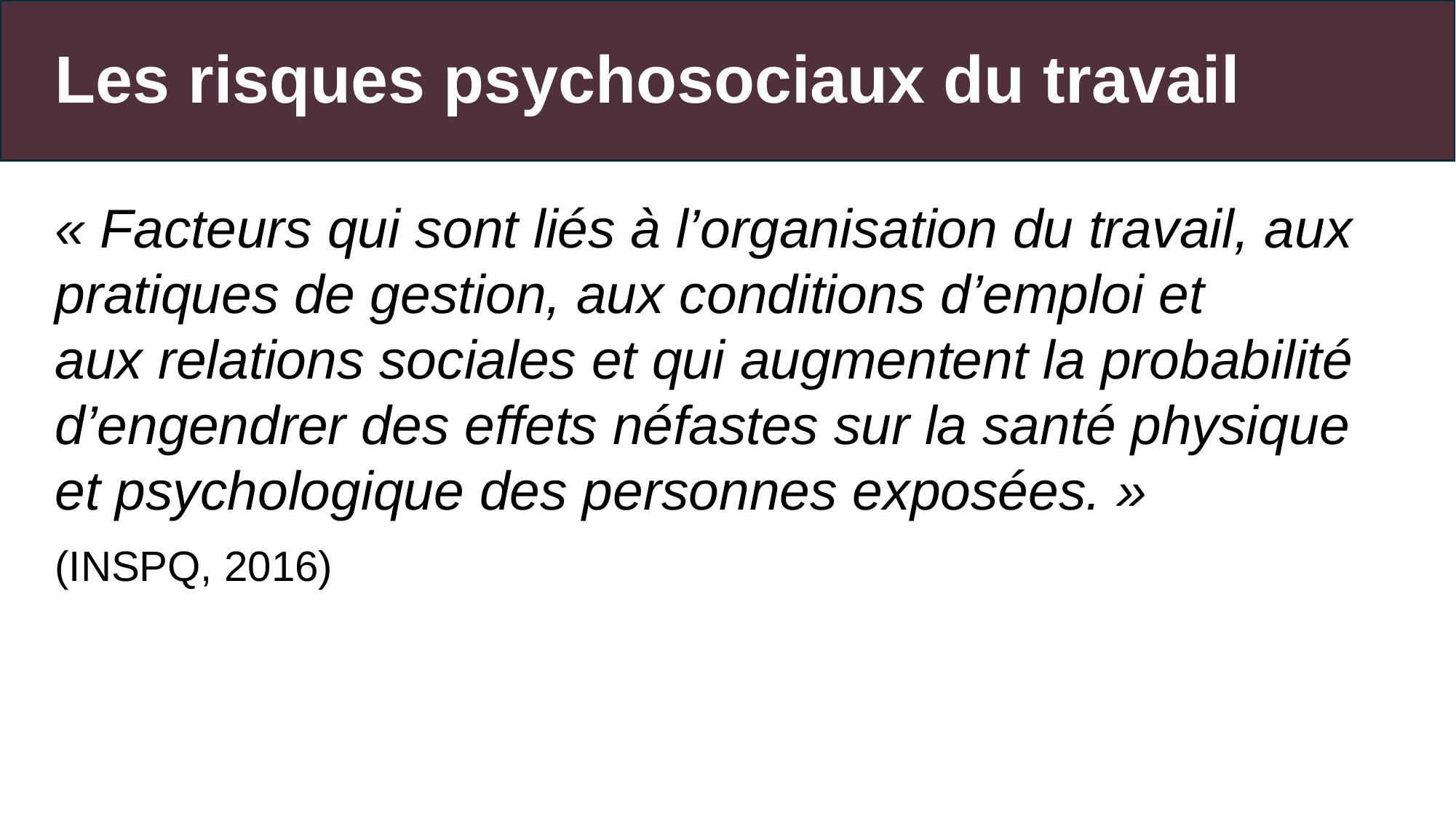

# Les risques psychosociaux du travail
« Facteurs qui sont liés à l’organisation du travail, aux pratiques de gestion, aux conditions d’emploi et aux relations sociales et qui augmentent la probabilité d’engendrer des effets néfastes sur la santé physique et psychologique des personnes exposées. »
(INSPQ, 2016)